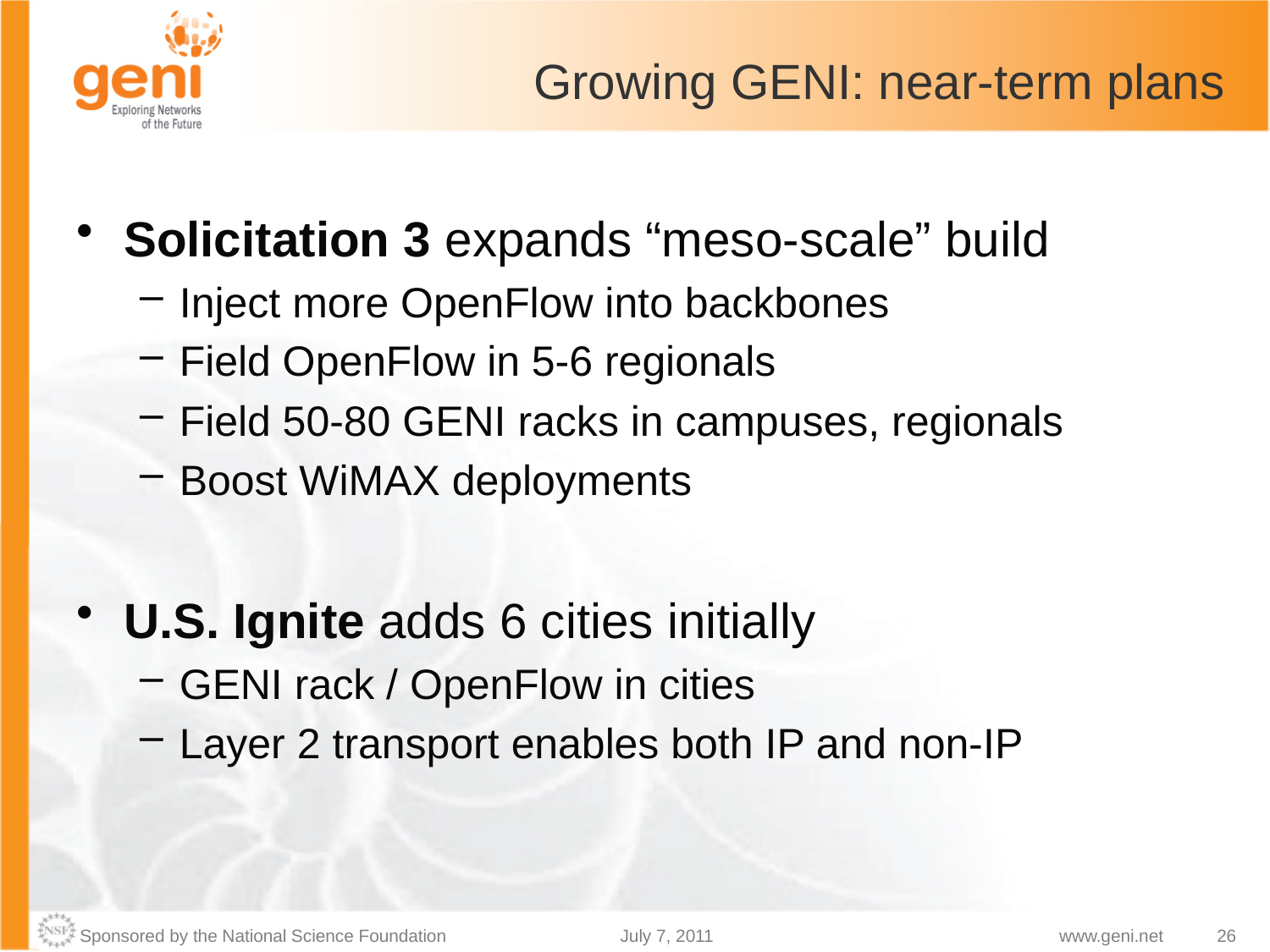

# Growing GENI: near-term plans
Solicitation 3 expands “meso-scale” build
Inject more OpenFlow into backbones
Field OpenFlow in 5-6 regionals
Field 50-80 GENI racks in campuses, regionals
Boost WiMAX deployments

U.S. Ignite adds 6 cities initially
GENI rack / OpenFlow in cities
Layer 2 transport enables both IP and non-IP